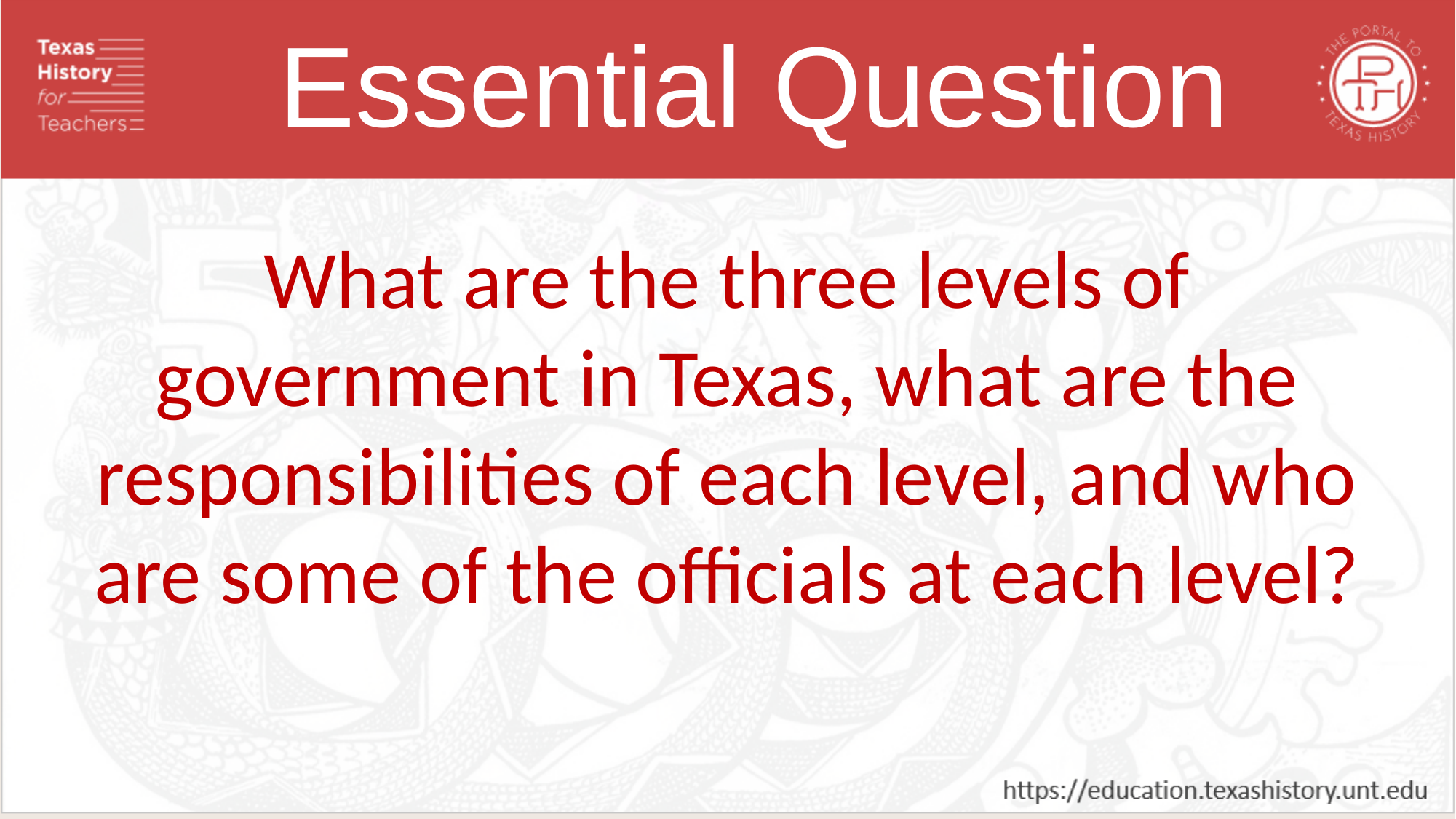

Essential Question
What are the three levels of government in Texas, what are the responsibilities of each level, and who are some of the officials at each level?